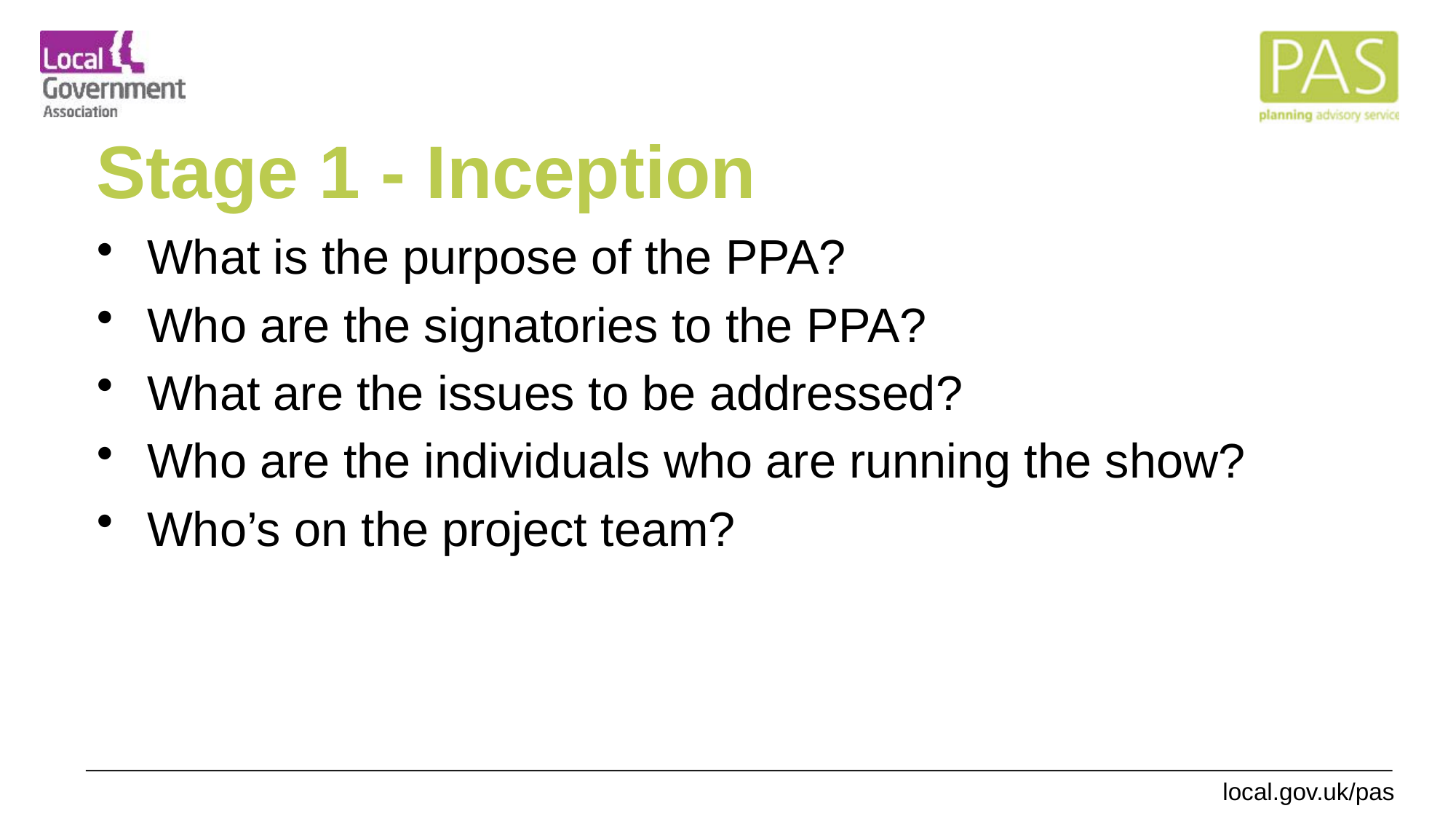

# Stage 1 - Inception
What is the purpose of the PPA?
Who are the signatories to the PPA?
What are the issues to be addressed?
Who are the individuals who are running the show?
Who’s on the project team?